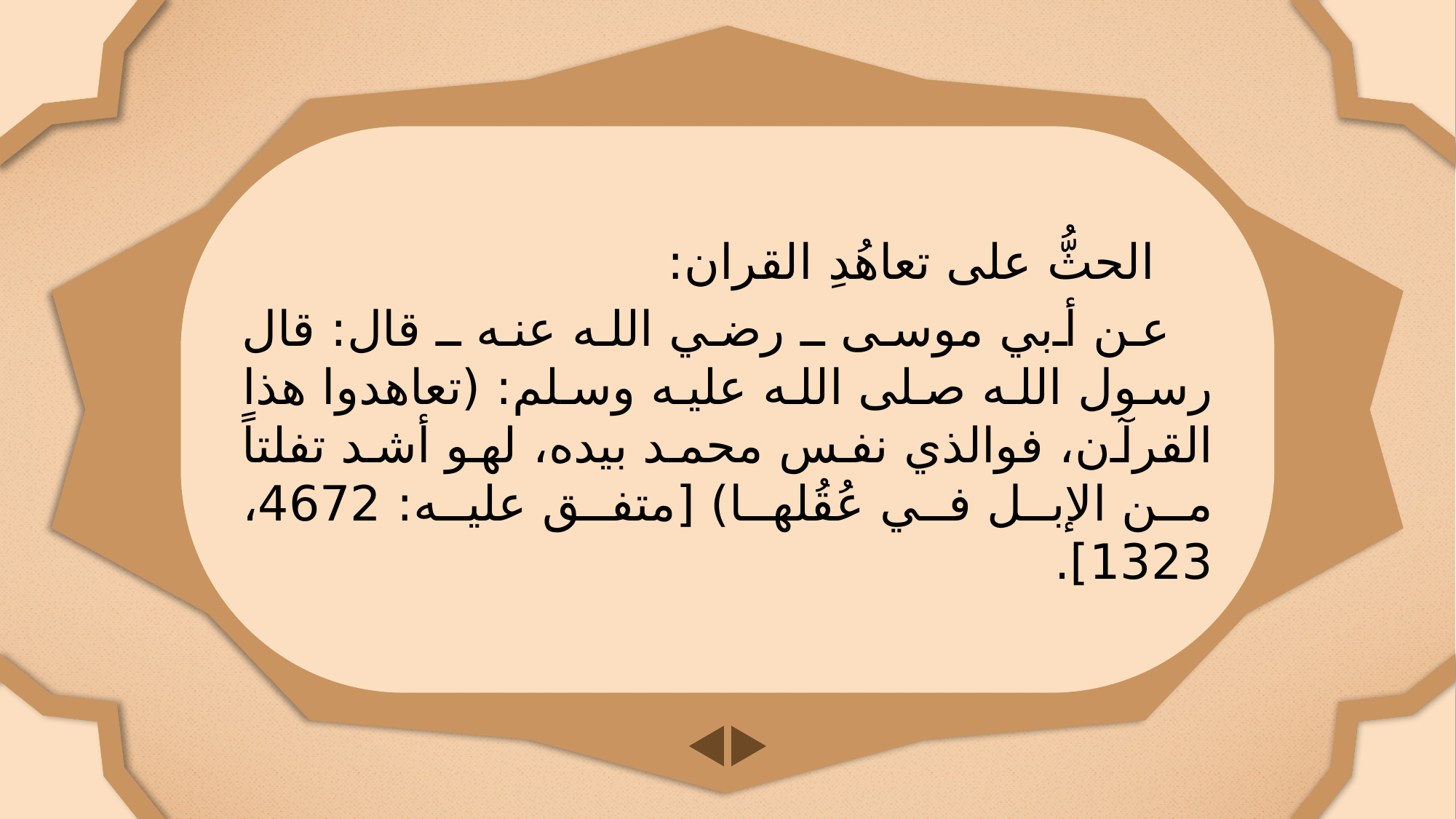

الحثُّ على تعاهُدِ القران:
عن أبي موسى ـ رضي الله عنه ـ قال: قال رسول الله صلى الله عليه وسلم: (تعاهدوا هذا القرآن، فوالذي نفس محمد بيده، لهو أشد تفلتاً من الإبل في عُقُلها) [متفق عليه: 4672، 1323].